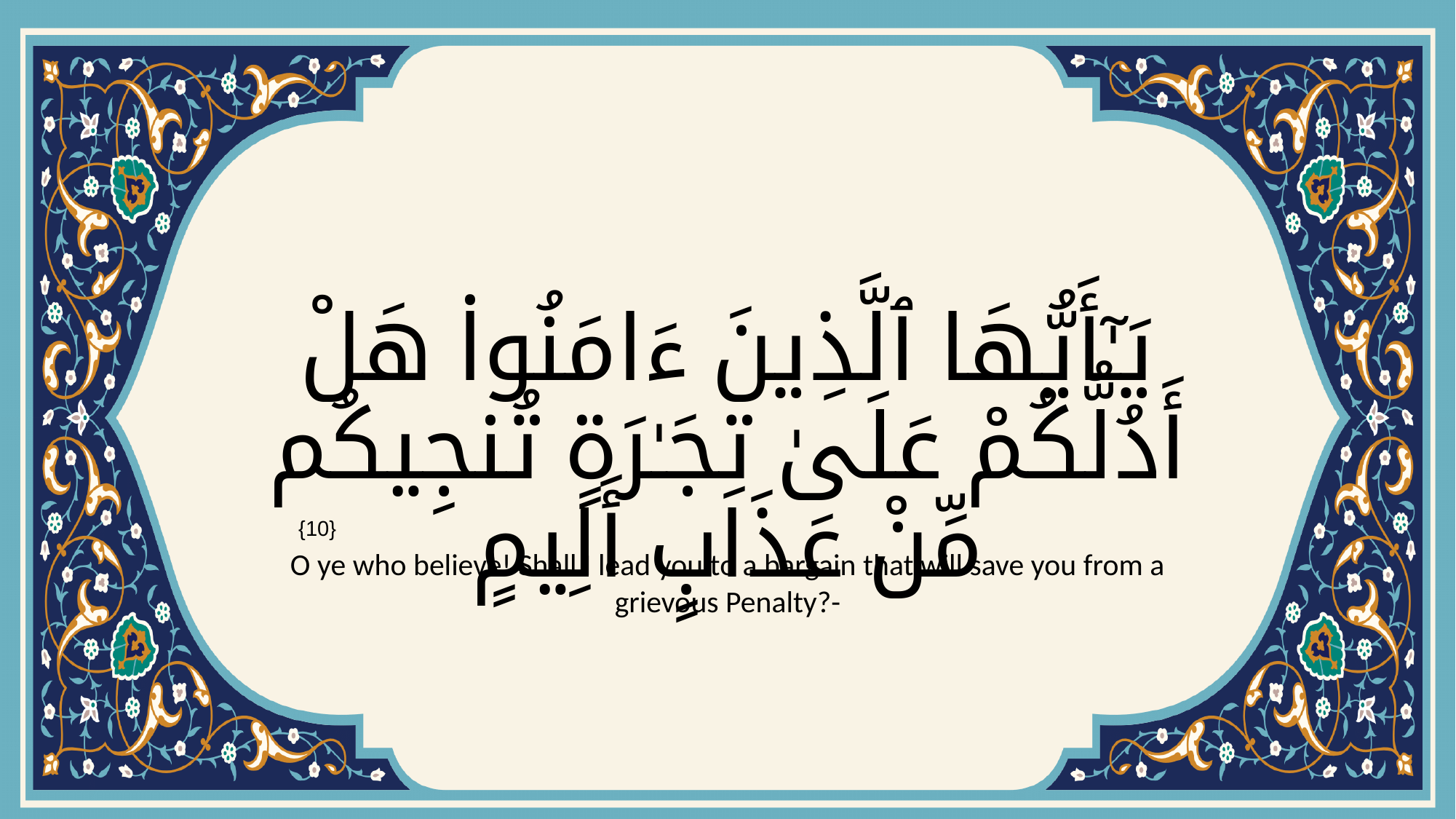

# يَـٰٓأَيُّهَا ٱلَّذِينَ ءَامَنُوا۟ هَلْ أَدُلُّكُمْ عَلَىٰ تِجَـٰرَةٍ تُنجِيكُم مِّنْ عَذَابٍ أَلِيمٍ
{10}
O ye who believe! Shall I lead you to a bargain that will save you from a grievous Penalty?-